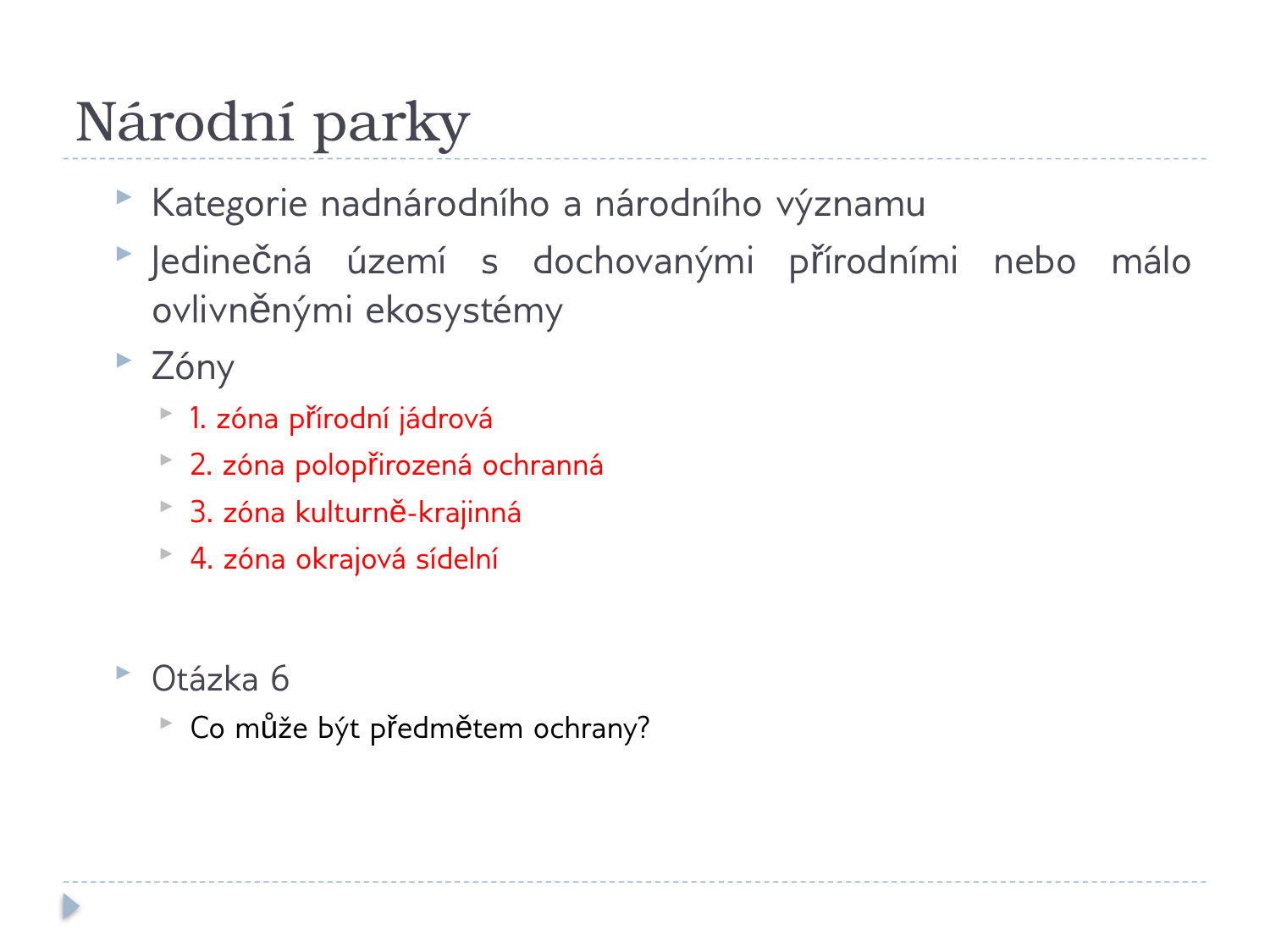

# Národní parky
Kategorie nadnárodního a národního významu
Jedinečná území s dochovanými přírodními nebo málo ovlivněnými ekosystémy
Zóny
1. zóna přírodní jádrová
2. zóna polopřirozená ochranná
3. zóna kulturně-krajinná
4. zóna okrajová sídelní

Otázka 6
Co může být předmětem ochrany?